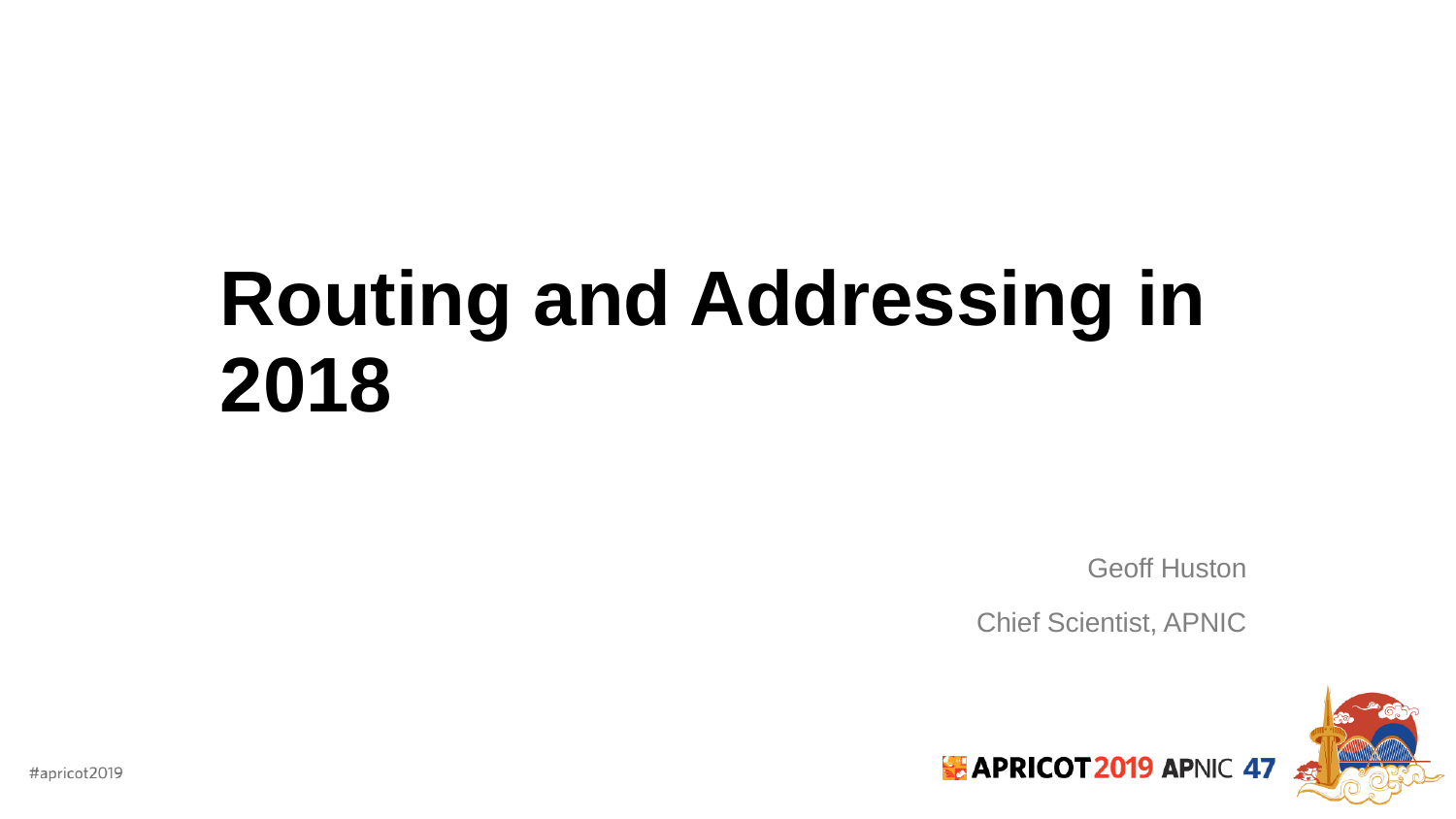

# Routing and Addressing in 2018
Geoff Huston
Chief Scientist, APNIC